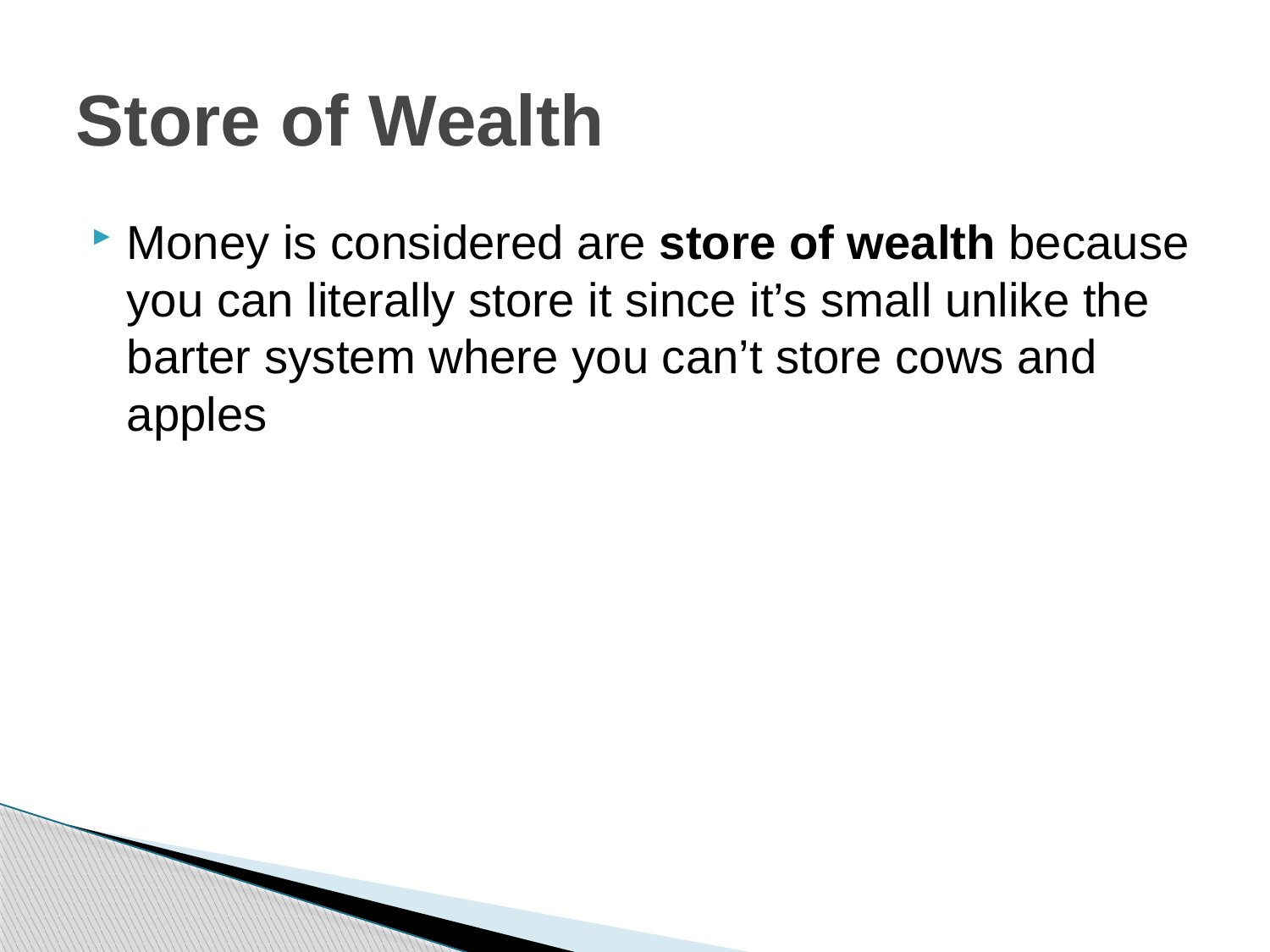

# Store of Wealth
Money is considered are store of wealth because you can literally store it since it’s small unlike the barter system where you can’t store cows and apples